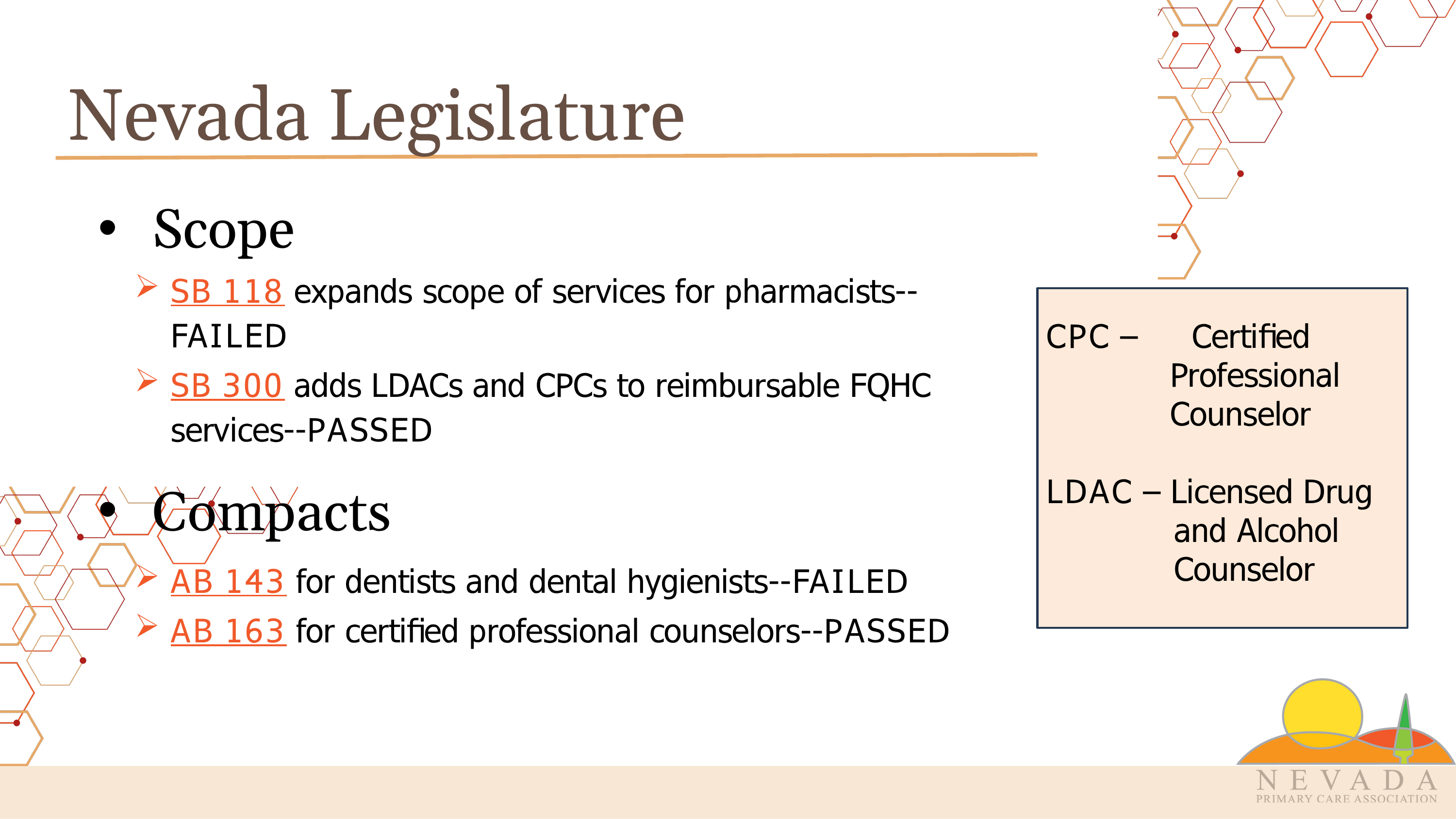

Nevada Legislature

Scope
SB 118 expands scope of services for pharmacists--FAILED
SB 300 adds LDACs and CPCs to reimbursable FQHC services--PASSED
Compacts
AB 143 for dentists and dental hygienists--FAILED
AB 163 for certified professional counselors--PASSED

CPC – 	Certified
	Professional 	Counselor

LDAC – Licensed Drug
	and Alcohol 	Counselor